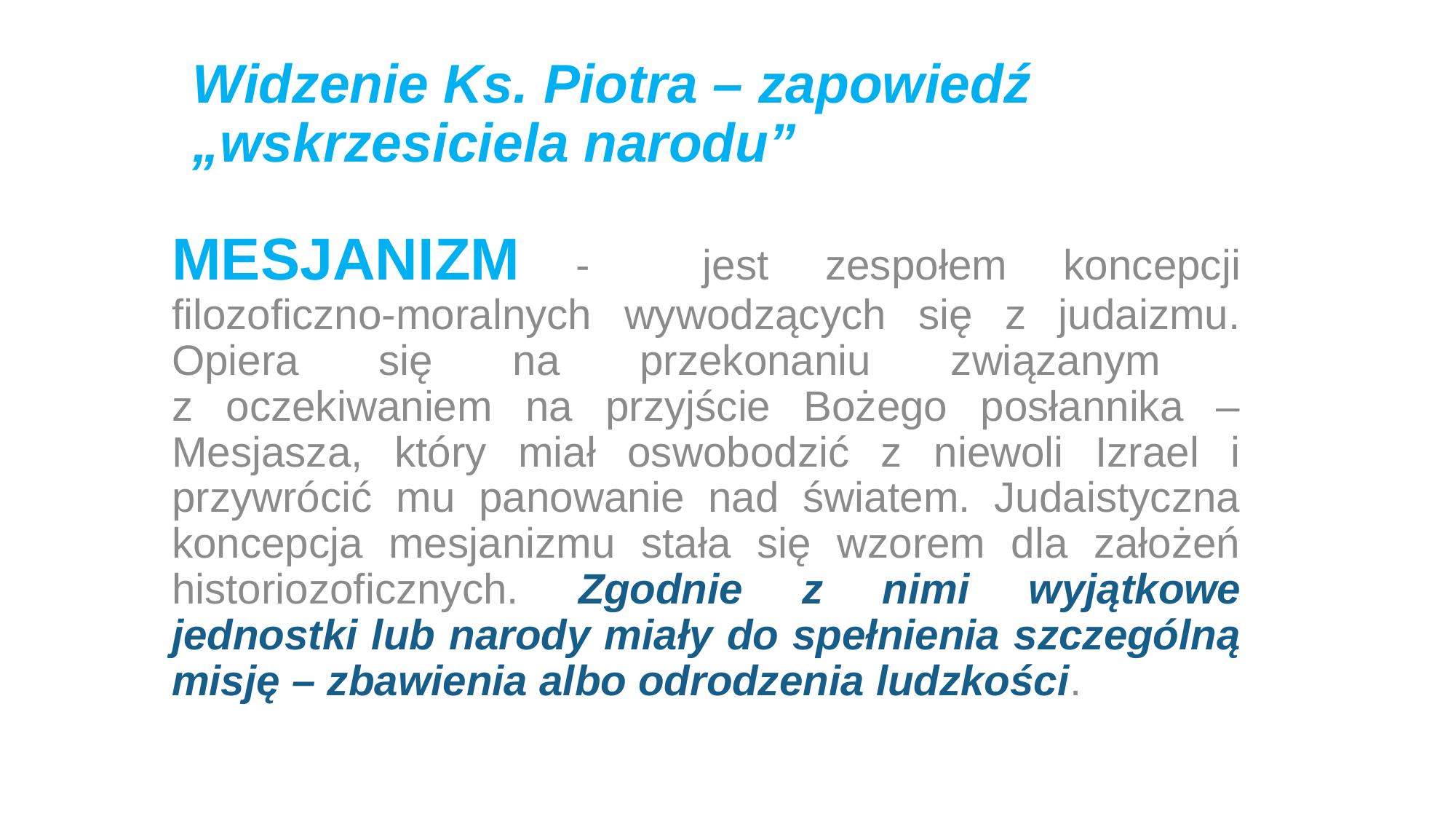

# Widzenie Ks. Piotra – zapowiedź „wskrzesiciela narodu”
MESJANIZM -  jest zespołem koncepcji filozoficzno-moralnych wywodzących się z judaizmu. Opiera się na przekonaniu związanym
z oczekiwaniem na przyjście Bożego posłannika – Mesjasza, który miał oswobodzić z niewoli Izrael i przywrócić mu panowanie nad światem. Judaistyczna koncepcja mesjanizmu stała się wzorem dla założeń historiozoficznych. Zgodnie z nimi wyjątkowe jednostki lub narody miały do spełnienia szczególną misję – zbawienia albo odrodzenia ludzkości.